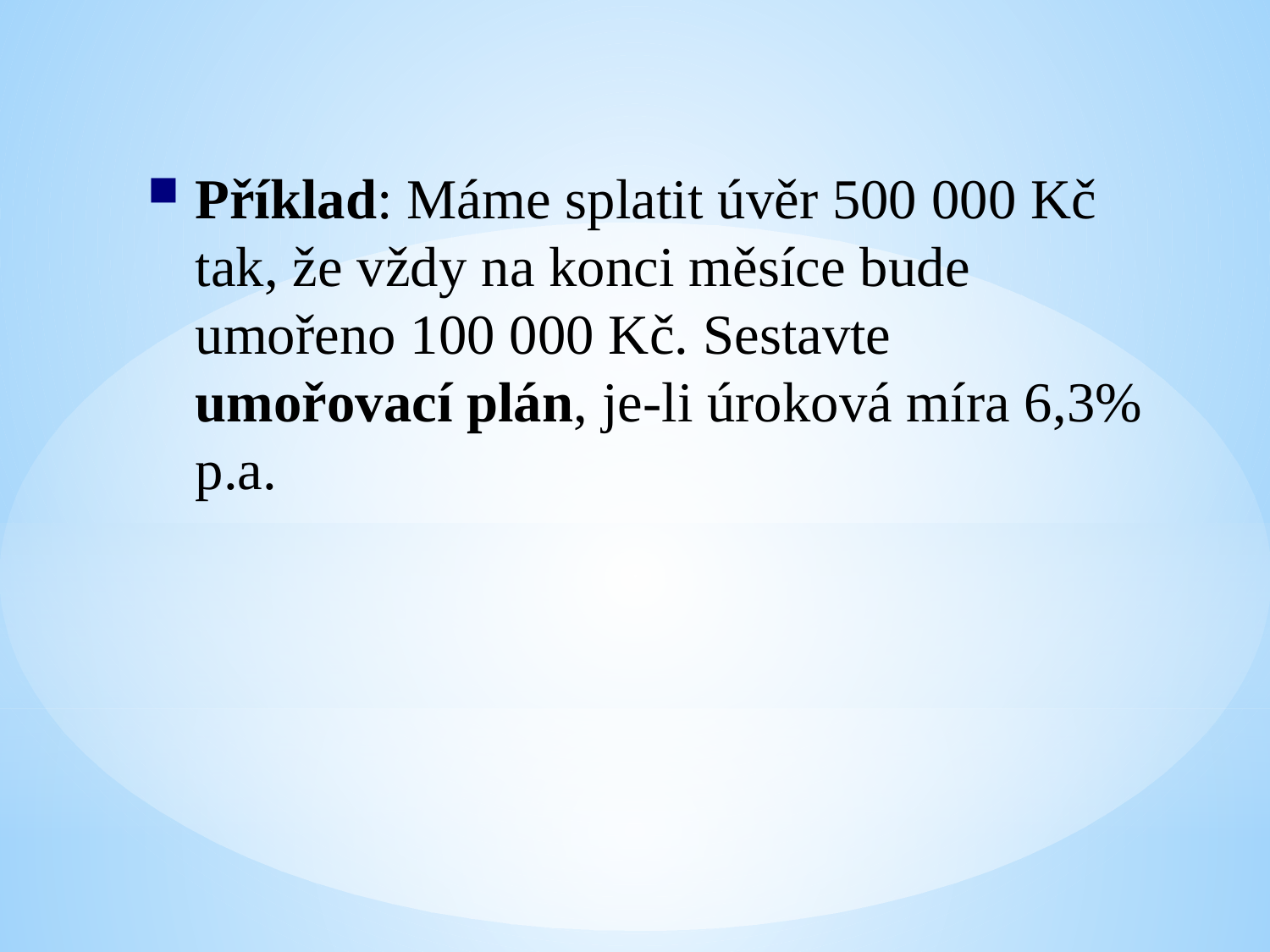

Příklad: Máme splatit úvěr 500 000 Kč tak, že vždy na konci měsíce bude umořeno 100 000 Kč. Sestavte umořovací plán, je-li úroková míra 6,3% p.a.